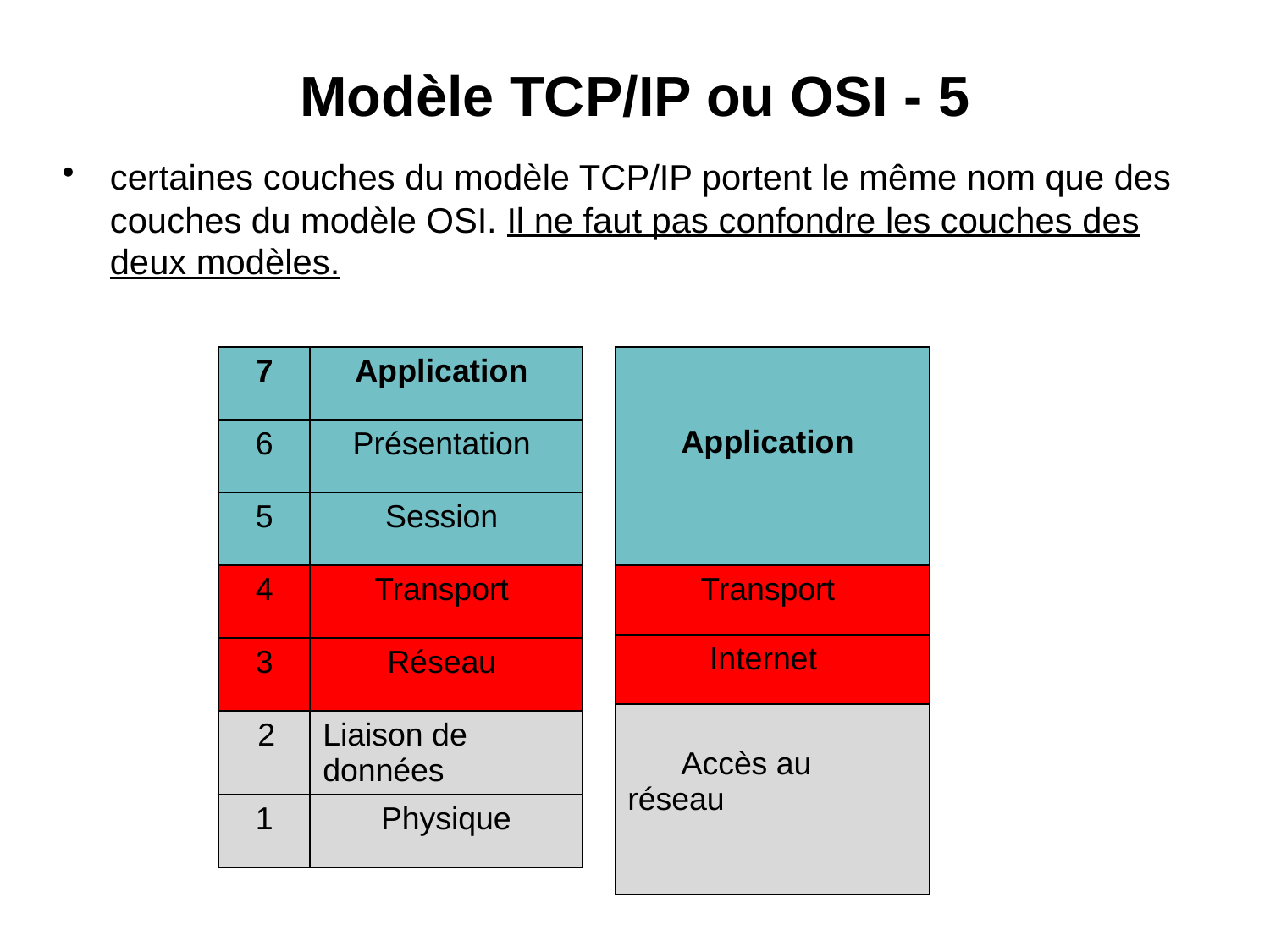

# 5 - Modèle TCP/IP ou OSI
certaines couches du modèle TCP/IP portent le même nom que des couches du modèle OSI. Il ne faut pas confondre les couches des deux modèles.
| 7 | Application |
| --- | --- |
| 6 | Présentation |
| 5 | Session |
| 4 | Transport |
| 3 | Réseau |
| 2 | Liaison de données |
| 1 | Physique |
| Application |
| --- |
| Transport |
| Internet |
| Accès au réseau |